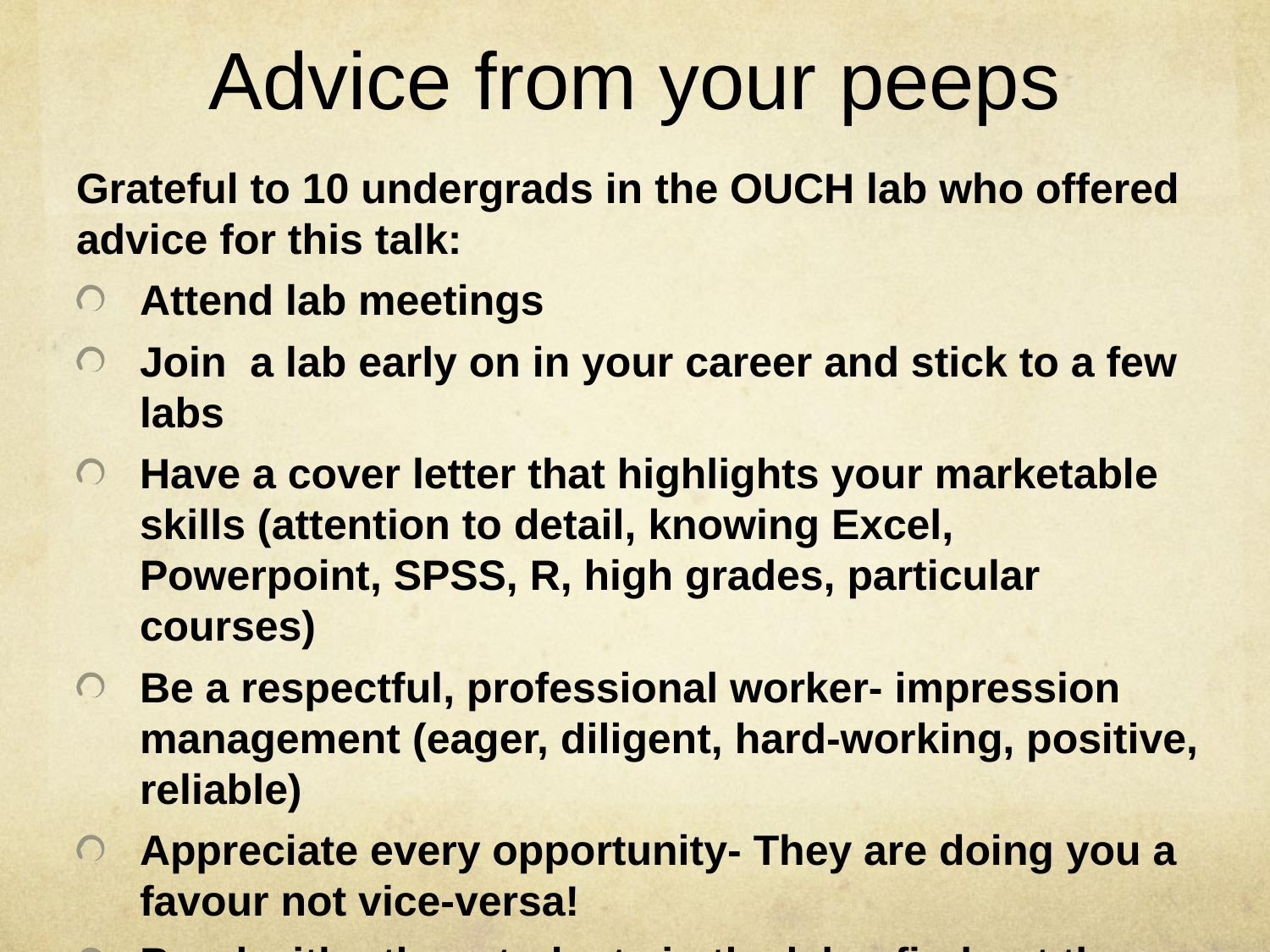

# Advice from your peeps
Grateful to 10 undergrads in the OUCH lab who offered advice for this talk:
Attend lab meetings
Join  a lab early on in your career and stick to a few labs
Have a cover letter that highlights your marketable skills (attention to detail, knowing Excel, Powerpoint, SPSS, R, high grades, particular courses)
Be a respectful, professional worker- impression management (eager, diligent, hard-working, positive, reliable)
Appreciate every opportunity- They are doing you a favour not vice-versa!
Bond with other students in the lab – find out the range of opportunities available
Don’t give up looking!!